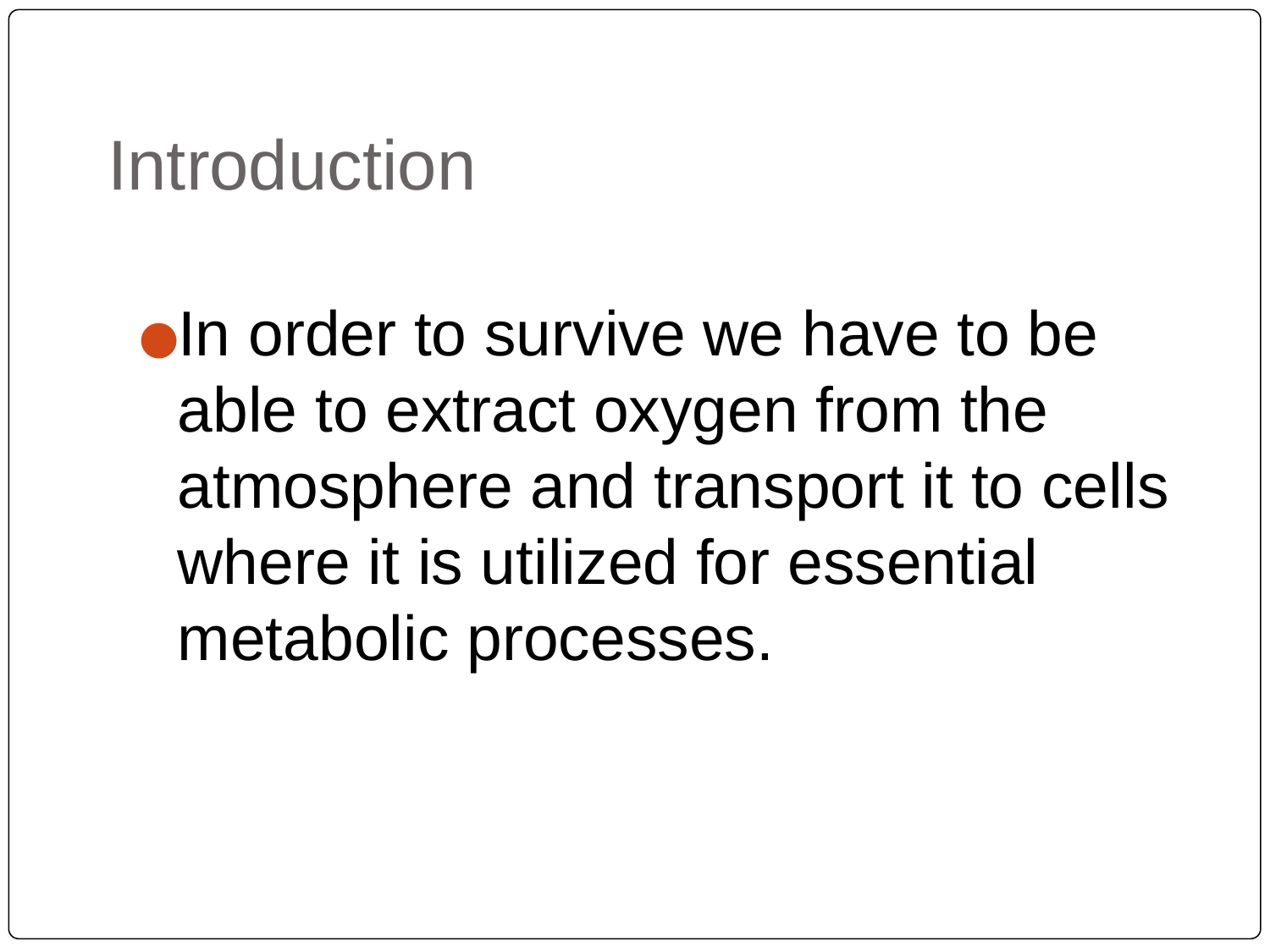

# Introduction

In order to survive we have to be able to extract oxygen from the atmosphere and transport it to cells where it is utilized for essential metabolic processes.